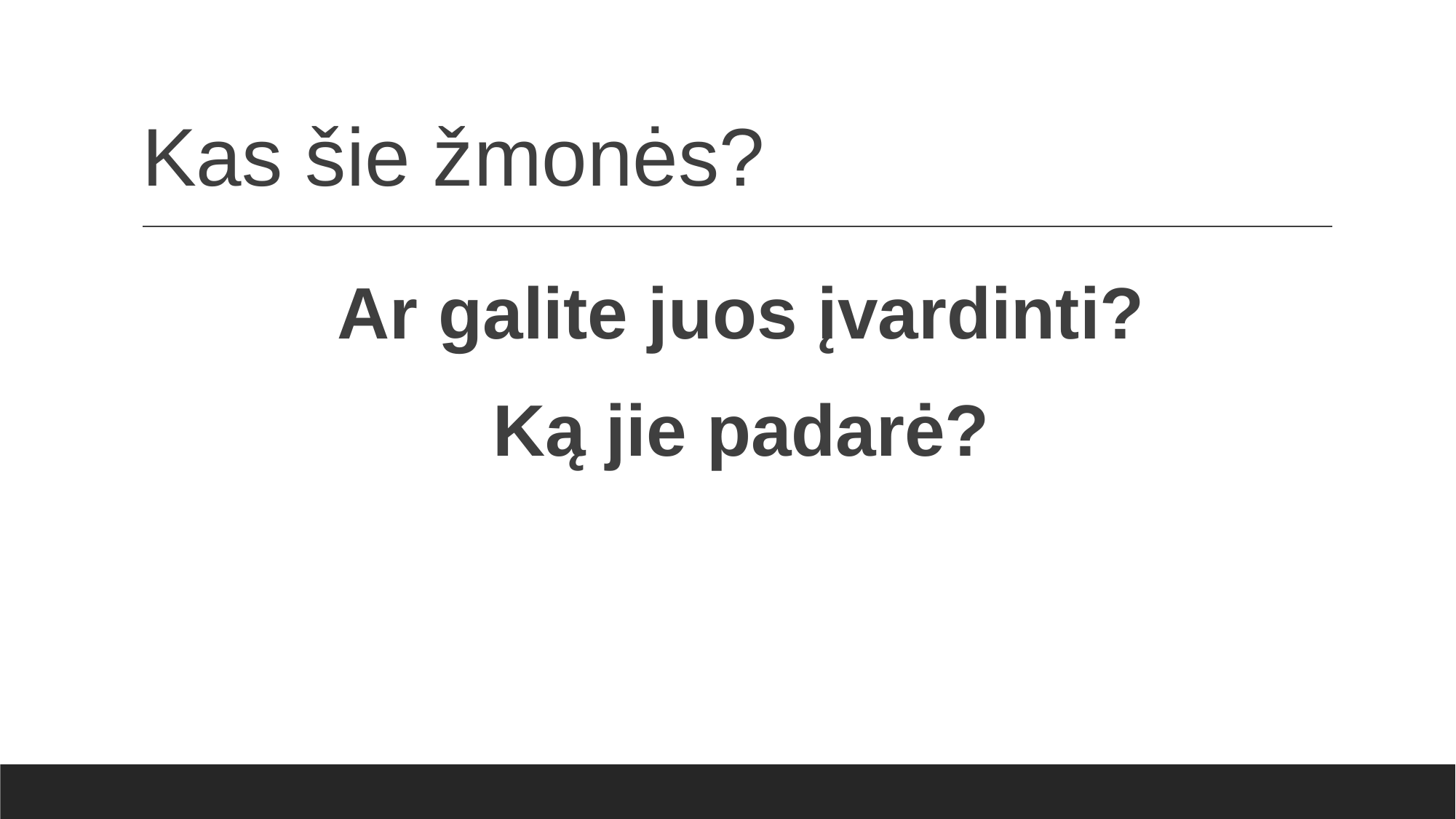

# Kas šie žmonės?
Ar galite juos įvardinti?
Ką jie padarė?